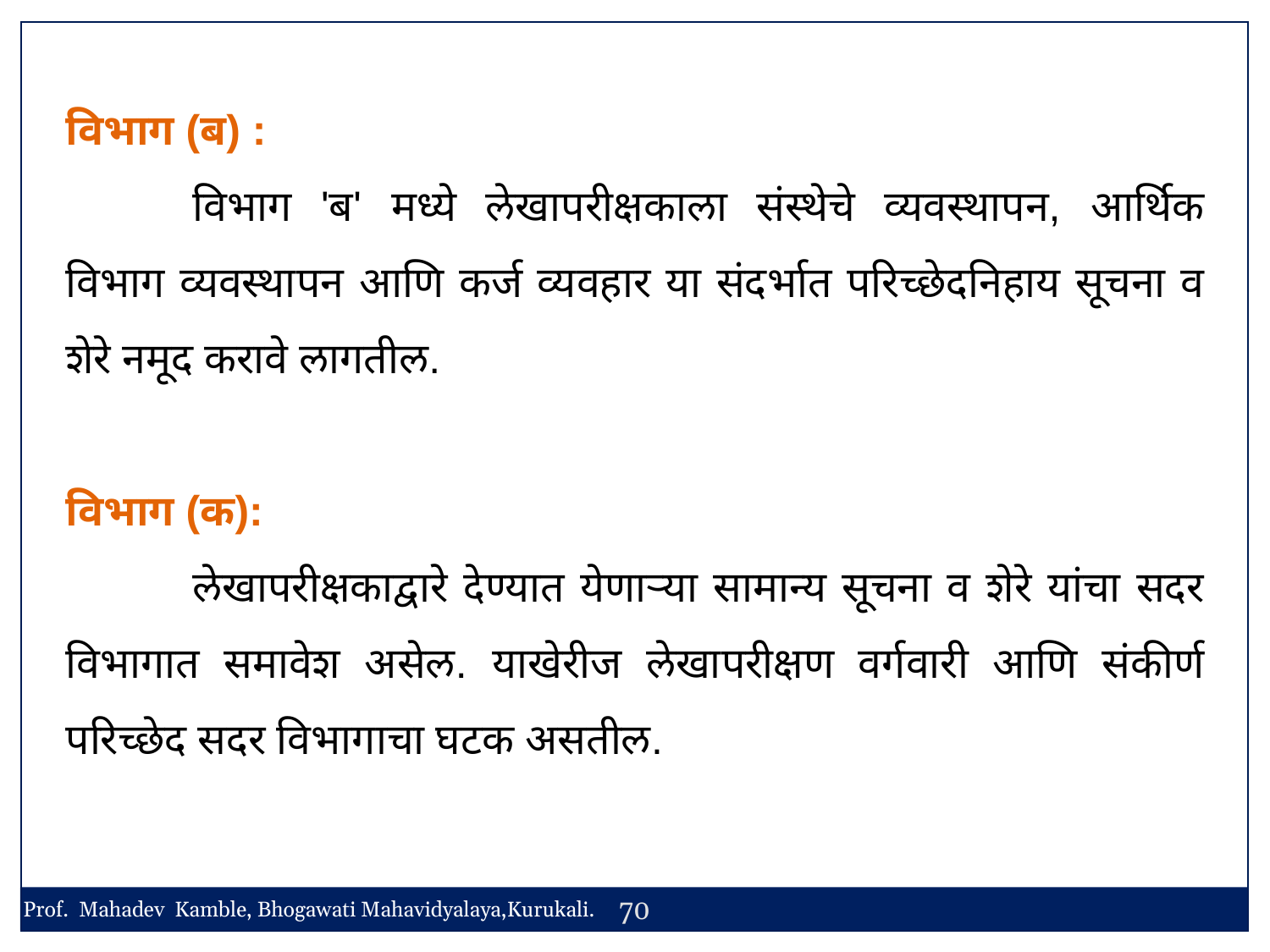

विभाग (ब) :
	विभाग 'ब' मध्ये लेखापरीक्षकाला संस्थेचे व्यवस्थापन, आर्थिक विभाग व्यवस्थापन आणि कर्ज व्यवहार या संदर्भात परिच्छेदनिहाय सूचना व शेरे नमूद करावे लागतील.

विभाग (क):
	लेखापरीक्षकाद्वारे देण्यात येणाऱ्या सामान्य सूचना व शेरे यांचा सदर विभागात समावेश असेल. याखेरीज लेखापरीक्षण वर्गवारी आणि संकीर्ण परिच्छेद सदर विभागाचा घटक असतील.
70
Prof.  Mahadev  Kamble, Bhogawati Mahavidyalaya,Kurukali.